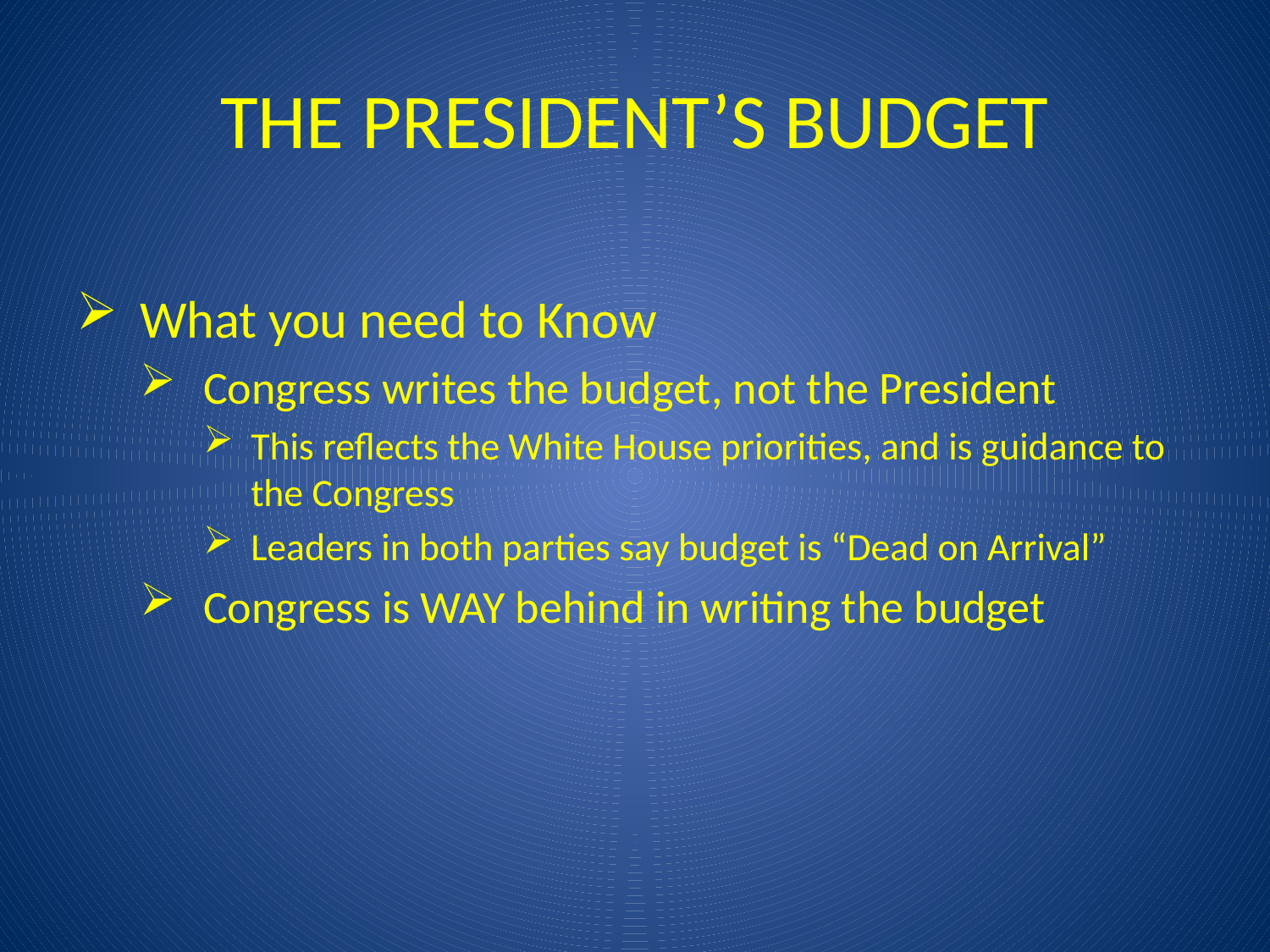

# THE PRESIDENT’S BUDGET

What you need to Know
Congress writes the budget, not the President
This reflects the White House priorities, and is guidance to the Congress
Leaders in both parties say budget is “Dead on Arrival”
Congress is WAY behind in writing the budget